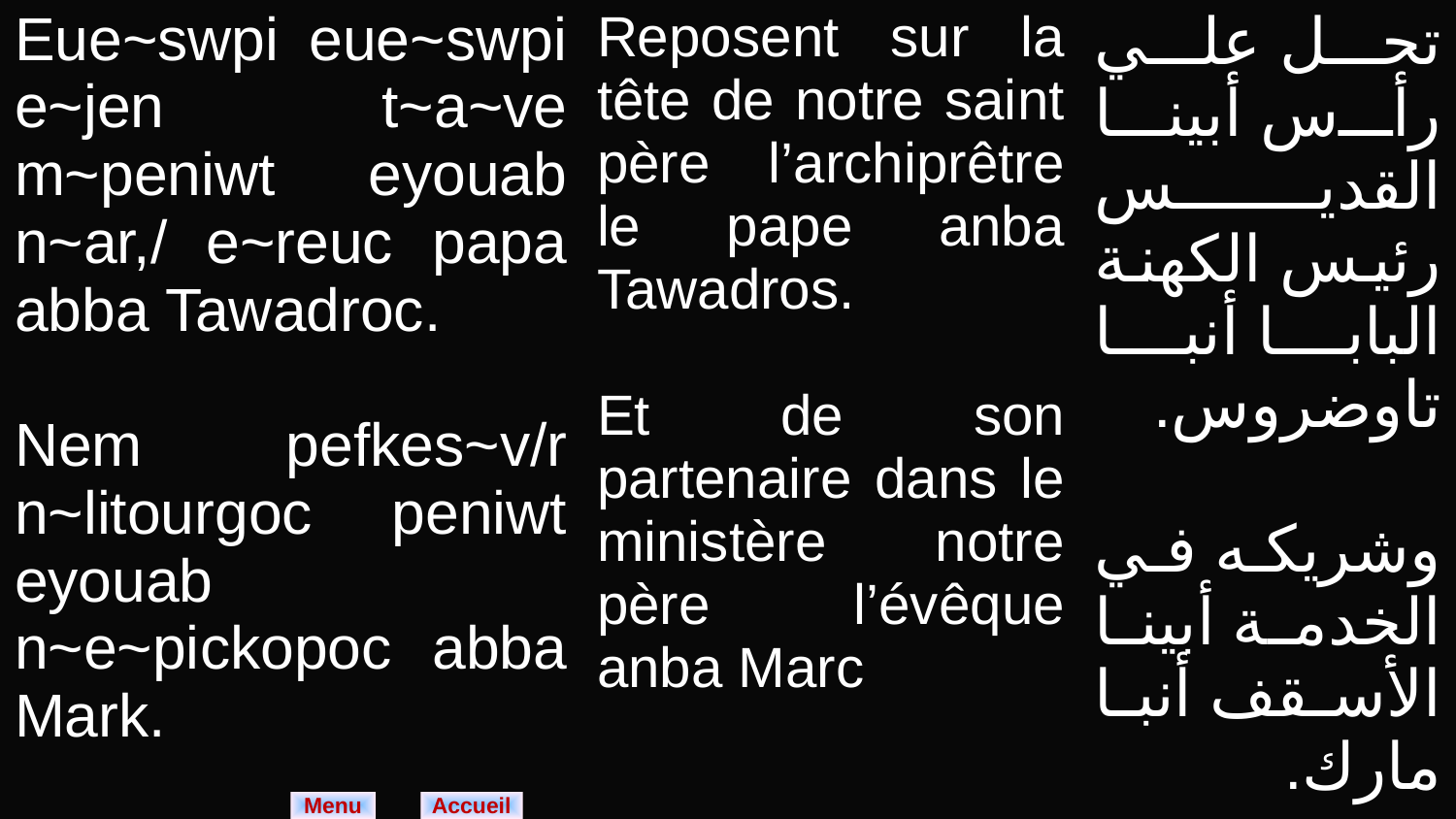

| Eue~swpi eue~swpi e~jen t~a~ve m~peniwt eyouab n~ar,/ e~reuc papa abba Tawadroc. Nem pefkes~v/r n~litourgoc peniwt eyouab n~e~pickopoc abba Mark. | Reposent sur la tête de notre saint père l’archiprêtre le pape anba Tawadros. Et de son partenaire dans le ministère notre père l’évêque anba Marc | تحل علي رأس أبينا القديس رئيس الكهنة البابا أنبا تاوضروس. وشريكه في الخدمة أبينا الأسقف أنبا مارك. |
| --- | --- | --- |
Menu